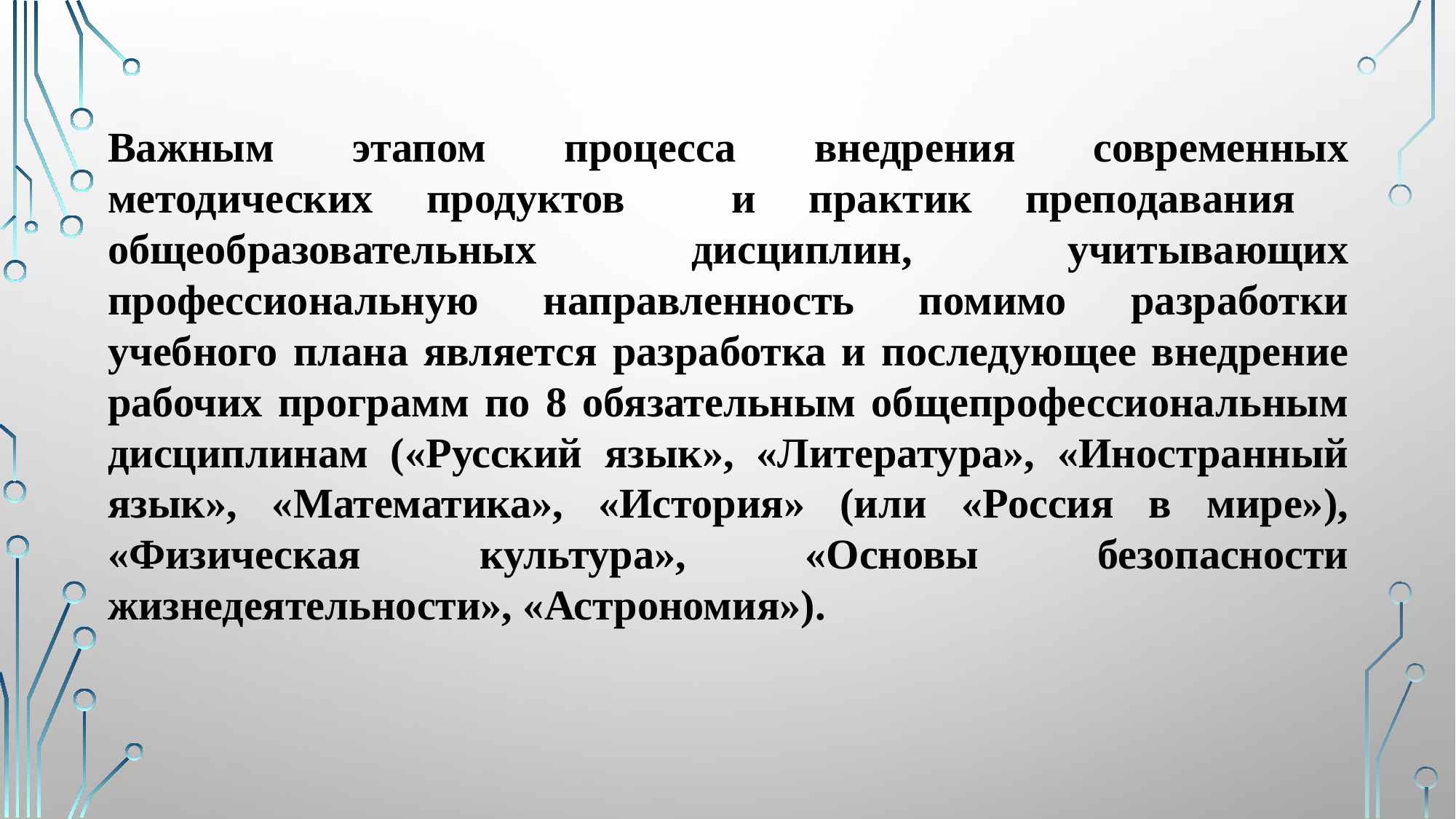

Важным этапом процесса внедрения современных методических продуктов  и практик преподавания  общеобразовательных дисциплин, учитывающих профессиональную направленность помимо разработки учебного плана является разработка и последующее внедрение рабочих программ по 8 обязательным общепрофессиональным дисциплинам («Русский язык», «Литература», «Иностранный язык», «Математика», «История» (или «Россия в мире»), «Физическая культура», «Основы безопасности жизнедеятельности», «Астрономия»).